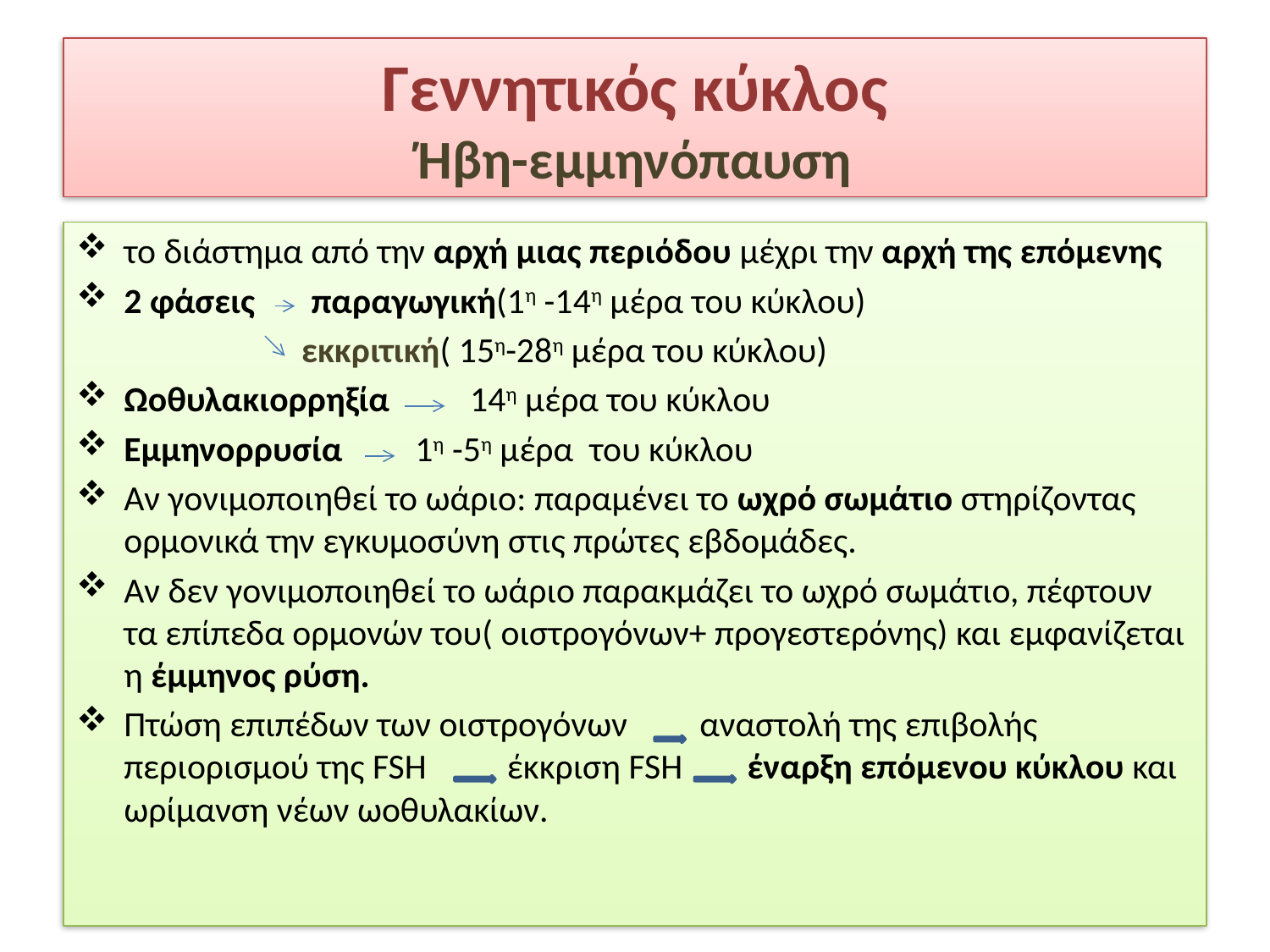

# Γεννητικός κύκλος Ήβη-εμμηνόπαυση
το διάστημα από την αρχή μιας περιόδου μέχρι την αρχή της επόμενης
2 φάσεις       παραγωγική(1η -14η μέρα του κύκλου)
                            εκκριτική( 15η-28η μέρα του κύκλου)
Ωοθυλακιορρηξία          14η μέρα του κύκλου
Εμμηνορρυσία         1η -5η μέρα  του κύκλου
Αν γονιμοποιηθεί το ωάριο: παραμένει το ωχρό σωμάτιο στηρίζοντας ορμονικά την εγκυμοσύνη στις πρώτες εβδομάδες.
Αν δεν γονιμοποιηθεί το ωάριο παρακμάζει το ωχρό σωμάτιο, πέφτουν τα επίπεδα ορμονών του( οιστρογόνων+ προγεστερόνης) και εμφανίζεται η έμμηνος ρύση.
Πτώση επιπέδων των οιστρογόνων         αναστολή της επιβολής περιορισμού της FSH          έκκριση FSH        έναρξη επόμενου κύκλου και ωρίμανση νέων ωοθυλακίων.